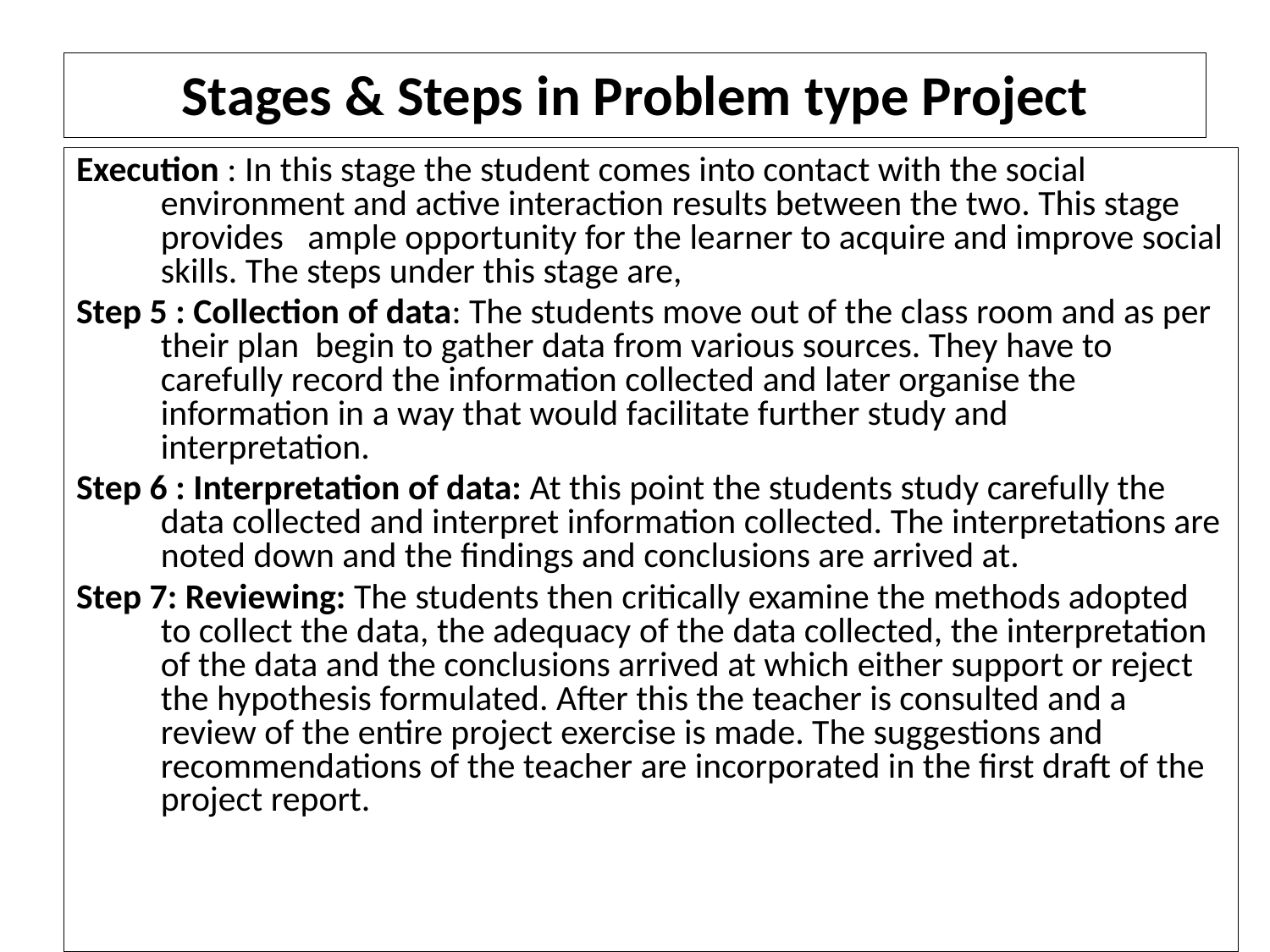

# Stages & Steps in Problem type Project
Execution : In this stage the student comes into contact with the social   environment and active interaction results between the two. This stage provides   ample opportunity for the learner to acquire and improve social skills. The steps under this stage are,
Step 5 : Collection of data: The students move out of the class room and as per their plan  begin to gather data from various sources. They have to carefully record the information collected and later organise the information in a way that would facilitate further study and interpretation.
Step 6 : Interpretation of data: At this point the students study carefully the data collected and interpret information collected. The interpretations are noted down and the findings and conclusions are arrived at.
Step 7: Reviewing: The students then critically examine the methods adopted to collect the data, the adequacy of the data collected, the interpretation of the data and the conclusions arrived at which either support or reject the hypothesis formulated. After this the teacher is consulted and a review of the entire project exercise is made. The suggestions and recommendations of the teacher are incorporated in the first draft of the project report.